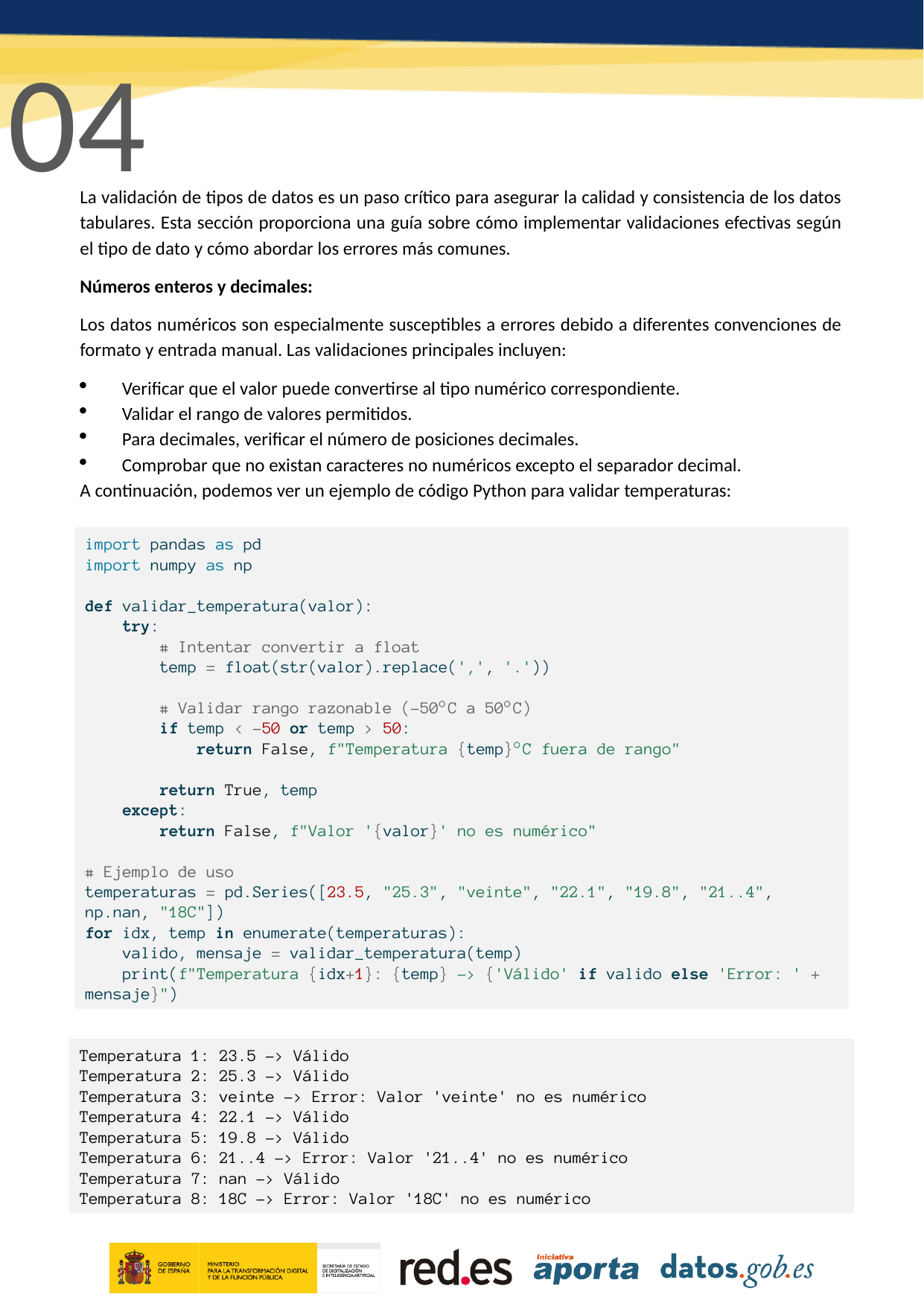

04
La validación de tipos de datos es un paso crítico para asegurar la calidad y consistencia de los datos tabulares. Esta sección proporciona una guía sobre cómo implementar validaciones efectivas según el tipo de dato y cómo abordar los errores más comunes.
Números enteros y decimales:
Los datos numéricos son especialmente susceptibles a errores debido a diferentes convenciones de formato y entrada manual. Las validaciones principales incluyen:
Verificar que el valor puede convertirse al tipo numérico correspondiente.
Validar el rango de valores permitidos.
Para decimales, verificar el número de posiciones decimales.
Comprobar que no existan caracteres no numéricos excepto el separador decimal.
A continuación, podemos ver un ejemplo de código Python para validar temperaturas:

import pandas as pd
import numpy as np
def validar_temperatura(valor):
    try:
        # Intentar convertir a float
        temp = float(str(valor).replace(',', '.'))
        # Validar rango razonable (-50°C a 50°C)
        if temp < -50 or temp > 50:
            return False, f"Temperatura {temp}°C fuera de rango"
        return True, temp
    except:
        return False, f"Valor '{valor}' no es numérico"
# Ejemplo de uso
temperaturas = pd.Series([23.5, "25.3", "veinte", "22.1", "19.8", "21..4", np.nan, "18C"])
for idx, temp in enumerate(temperaturas):
    valido, mensaje = validar_temperatura(temp)
    print(f"Temperatura {idx+1}: {temp} -> {'Válido' if valido else 'Error: ' + mensaje}")
Temperatura 1: 23.5 -> Válido
Temperatura 2: 25.3 -> Válido
Temperatura 3: veinte -> Error: Valor 'veinte' no es numérico
Temperatura 4: 22.1 -> Válido
Temperatura 5: 19.8 -> Válido
Temperatura 6: 21..4 -> Error: Valor '21..4' no es numérico
Temperatura 7: nan -> Válido
Temperatura 8: 18C -> Error: Valor '18C' no es numérico